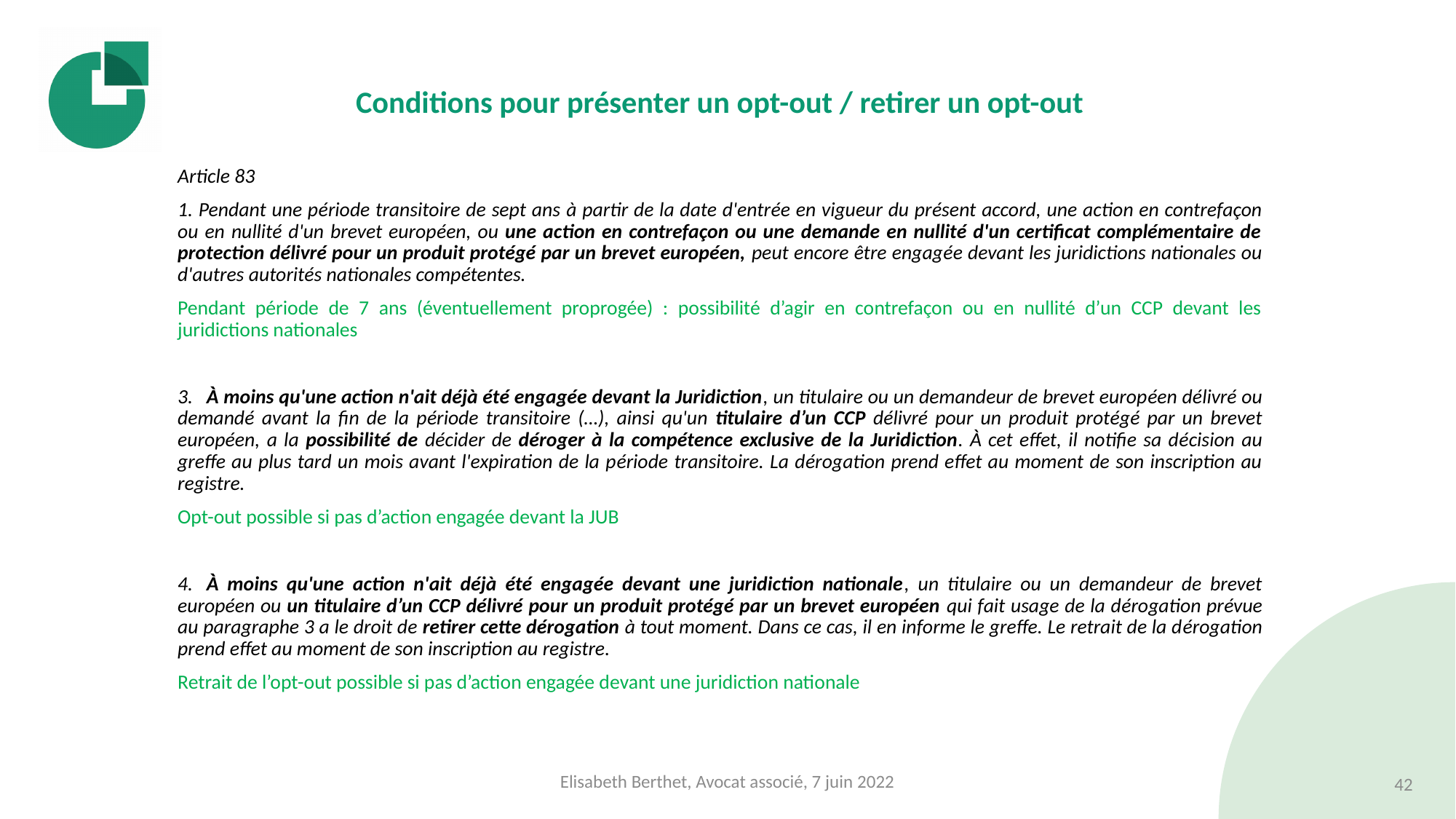

#
Conditions pour présenter un opt-out / retirer un opt-out
Article 83
1. Pendant une période transitoire de sept ans à partir de la date d'entrée en vigueur du présent accord, une action en contrefaçon ou en nullité d'un brevet européen, ou une action en contrefaçon ou une demande en nullité d'un certificat complémentaire de protection délivré pour un produit protégé par un brevet européen, peut encore être engagée devant les juridictions nationales ou d'autres autorités nationales compétentes.
Pendant période de 7 ans (éventuellement proprogée) : possibilité d’agir en contrefaçon ou en nullité d’un CCP devant les juridictions nationales

3.   À moins qu'une action n'ait déjà été engagée devant la Juridiction, un titulaire ou un demandeur de brevet européen délivré ou demandé avant la fin de la période transitoire (…), ainsi qu'un titulaire d’un CCP délivré pour un produit protégé par un brevet européen, a la possibilité de décider de déroger à la compétence exclusive de la Juridiction. À cet effet, il notifie sa décision au greffe au plus tard un mois avant l'expiration de la période transitoire. La dérogation prend effet au moment de son inscription au registre.
Opt-out possible si pas d’action engagée devant la JUB

4.   À moins qu'une action n'ait déjà été engagée devant une juridiction nationale, un titulaire ou un demandeur de brevet européen ou un titulaire d’un CCP délivré pour un produit protégé par un brevet européen qui fait usage de la dérogation prévue au paragraphe 3 a le droit de retirer cette dérogation à tout moment. Dans ce cas, il en informe le greffe. Le retrait de la dérogation prend effet au moment de son inscription au registre.
Retrait de l’opt-out possible si pas d’action engagée devant une juridiction nationale

Elisabeth Berthet, Avocat associé, 7 juin 2022
42